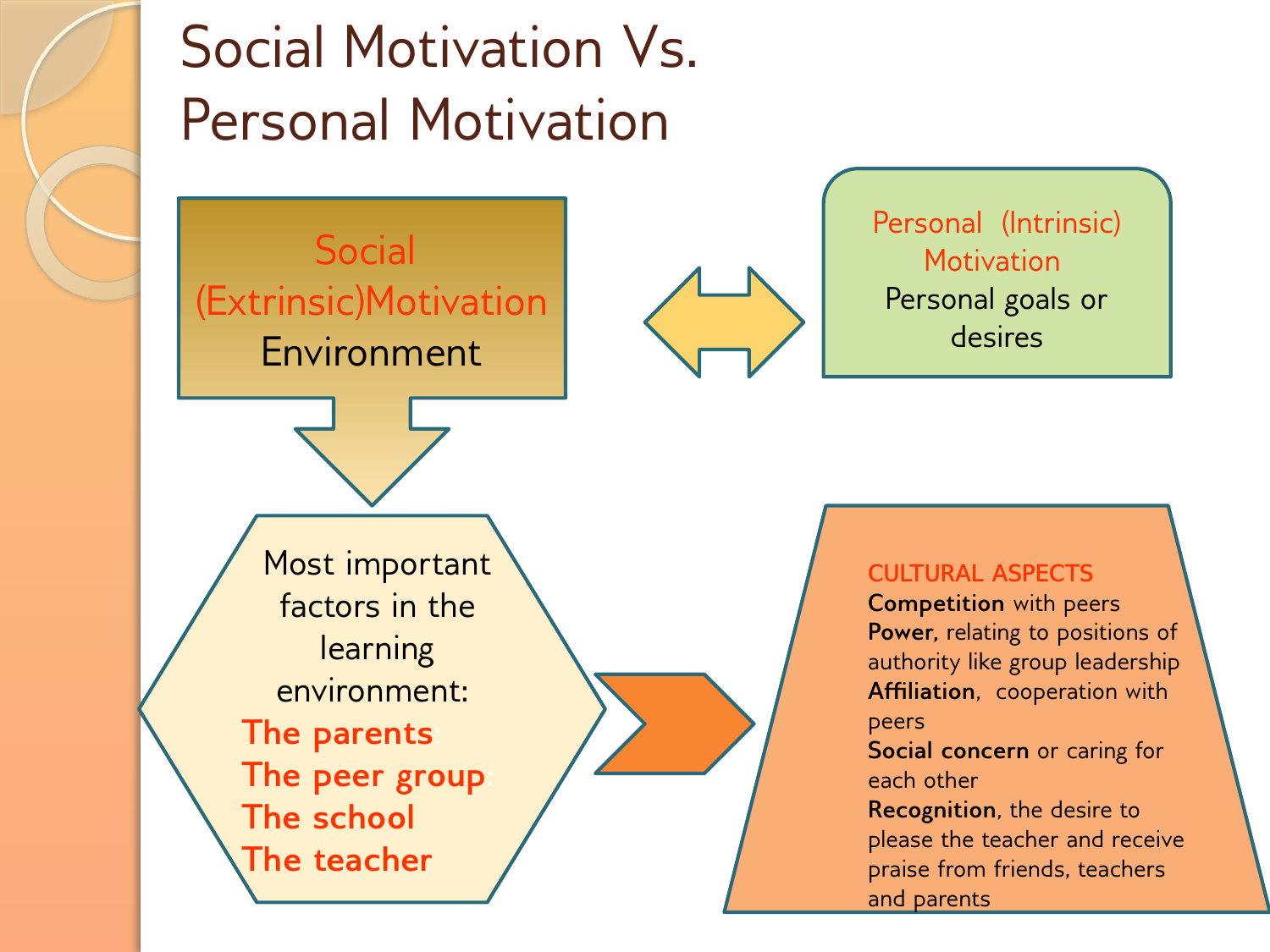

# Social Motivation Vs. Personal Motivation
Personal  (Intrinsic) Motivation
Personal goals or desires
Social  (Extrinsic)Motivation
Environment

CULTURAL ASPECTS
Competition with peers
Power, relating to positions of authority like group leadership
Affiliation,  cooperation with peers
Social concern or caring for each other
Recognition, the desire to please the teacher and receive praise from friends, teachers and parents
Most important factors in the learning environment:
The parents:
The peer group:
The school
The teacher